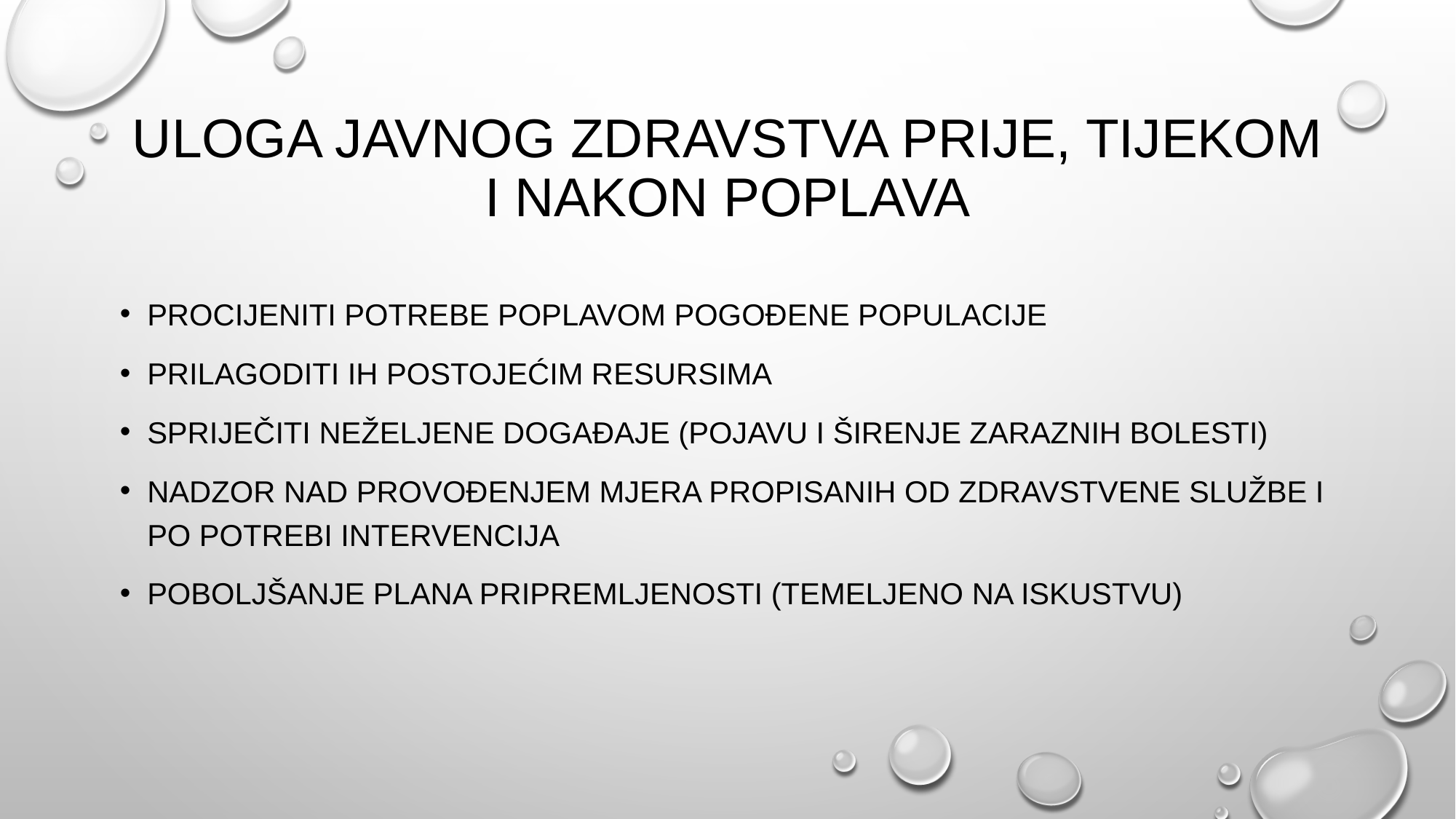

# Uloga javnog zdravstva prije, tijekom i nakon poplava
Procijeniti potrebe poplavom pogođene populacije
Prilagoditi ih postojećim resursima
Spriječiti neželjene događaje (pojavu i širenje zaraznih bolesti)
Nadzor nad provođenjem mjera propisanih od zdravstvene službe i po potrebi intervencija
Poboljšanje plana pripremljenosti (temeljeno na iskustvu)